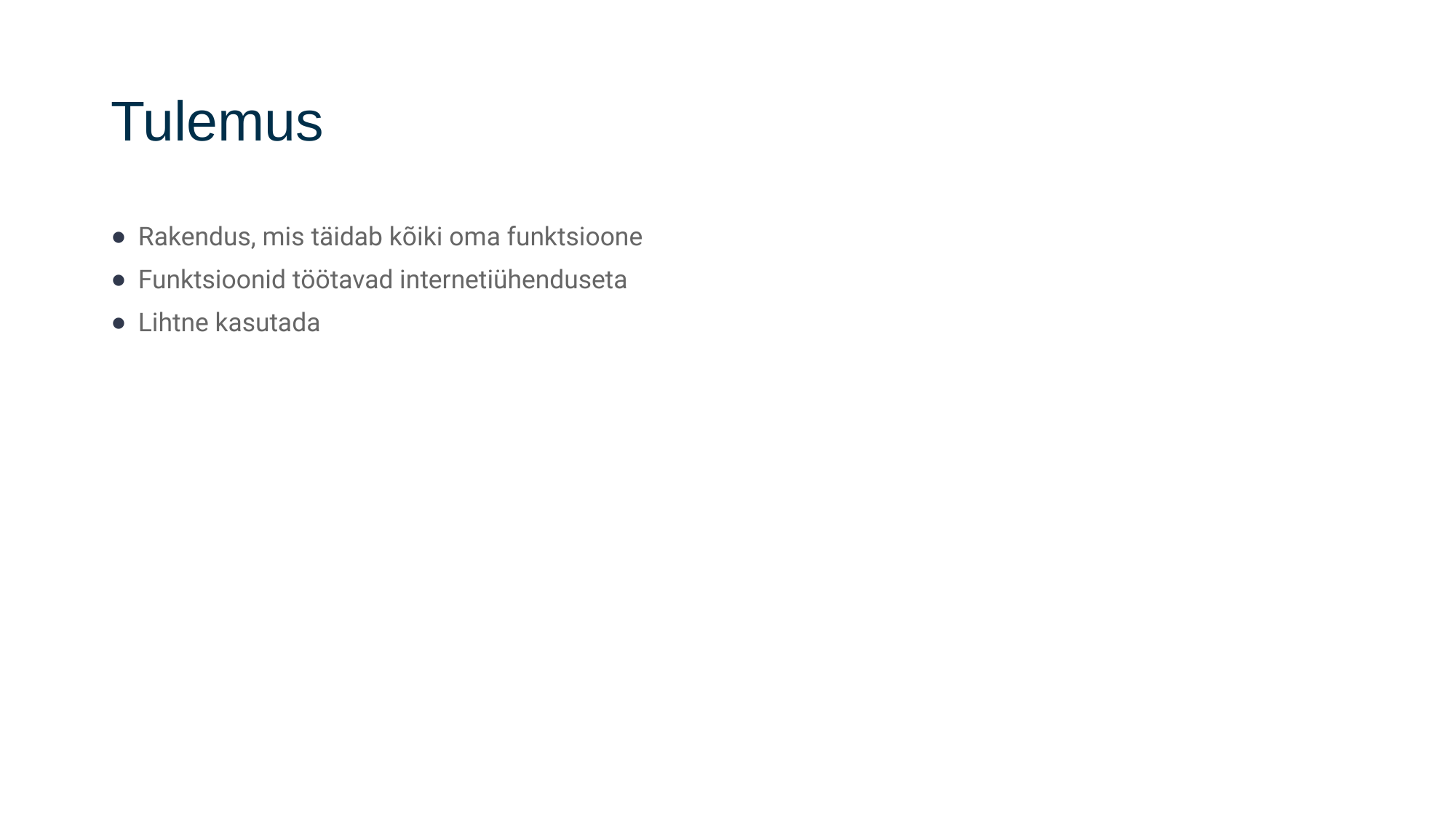

# Tulemus
Rakendus, mis täidab kõiki oma funktsioone
Funktsioonid töötavad internetiühenduseta
Lihtne kasutada